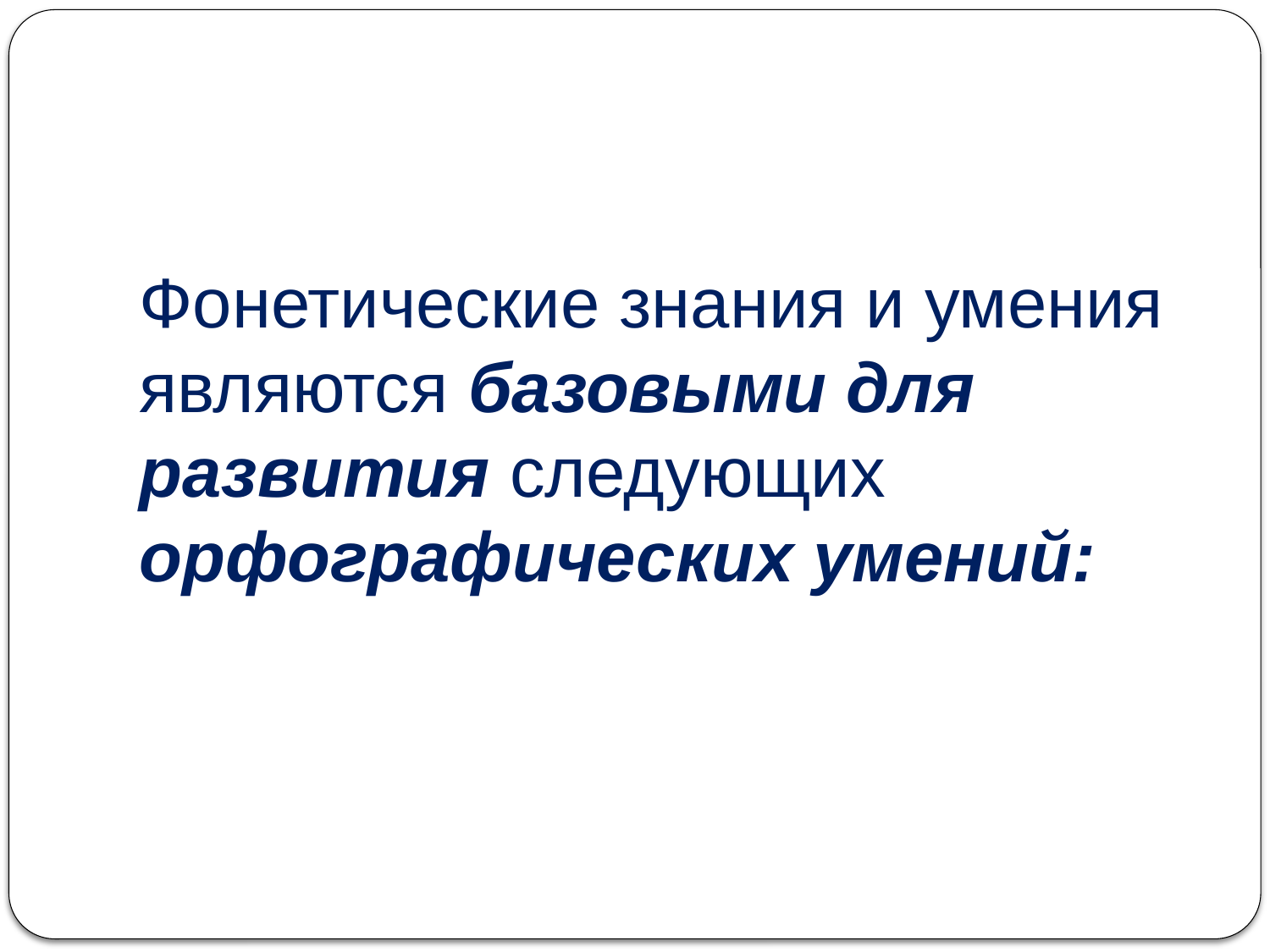

# Фонетические знания и умения являются базовыми для развития следующих орфографических умений: